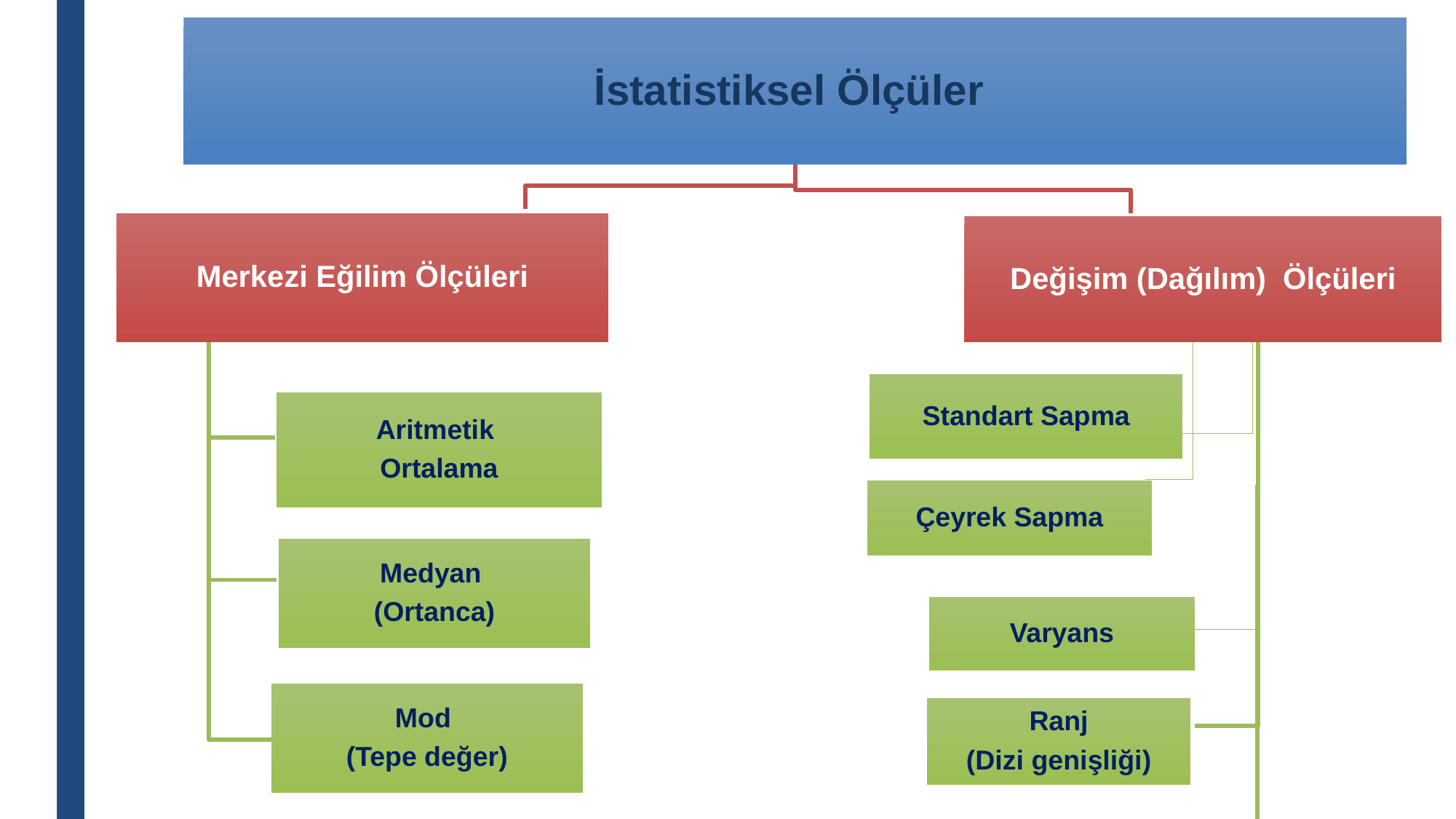

İstatistiksel Ölçüler

Merkezi Eğilim Ölçüleri
Değişim (Dağılım)  Ölçüleri

Standart Sapma

Aritmetik
Ortalama
Medyan
(Ortanca)
Varyans
Mod
(Tepe değer)

Ranj
(Dizi genişliği)

Çeyrek Sapma